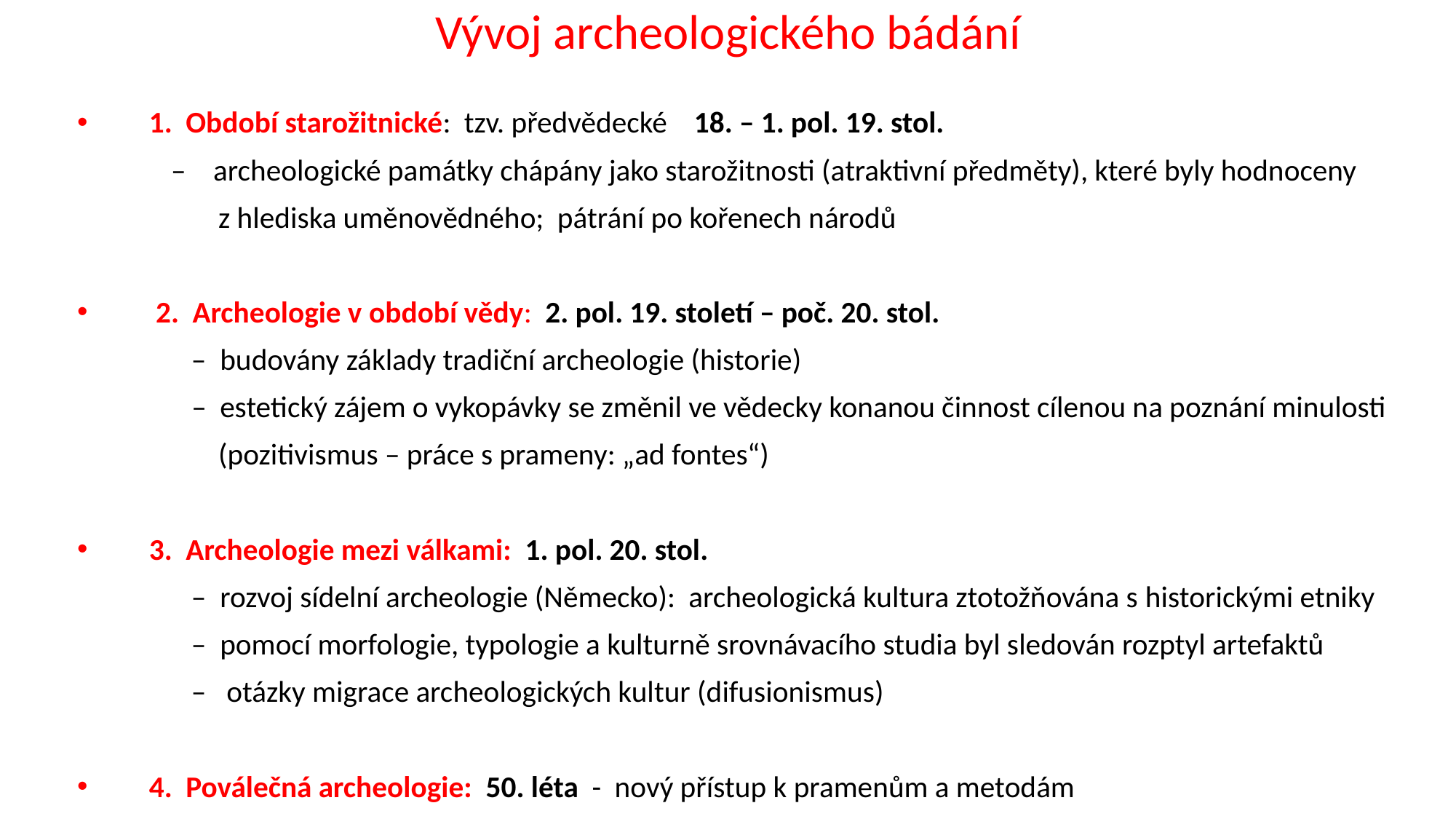

# Vývoj archeologického bádání
1.  Období starožitnické:  tzv. předvědecké    18. – 1. pol. 19. stol.
              –    archeologické památky chápány jako starožitnosti (atraktivní předměty), které byly hodnoceny
                     z hlediska uměnovědného;  pátrání po kořenech národů

 2.  Archeologie v období vědy:  2. pol. 19. století – poč. 20. stol.
                 –  budovány základy tradiční archeologie (historie)
                 –  estetický zájem o vykopávky se změnil ve vědecky konanou činnost cílenou na poznání minulosti
                     (pozitivismus – práce s prameny: „ad fontes“)

3.  Archeologie mezi válkami:  1. pol. 20. stol.
                 –  rozvoj sídelní archeologie (Německo):  archeologická kultura ztotožňována s historickými etniky
                 –  pomocí morfologie, typologie a kulturně srovnávacího studia byl sledován rozptyl artefaktů
                 –   otázky migrace archeologických kultur (difusionismus)

4.  Poválečná archeologie:  50. léta  -  nový přístup k pramenům a metodám